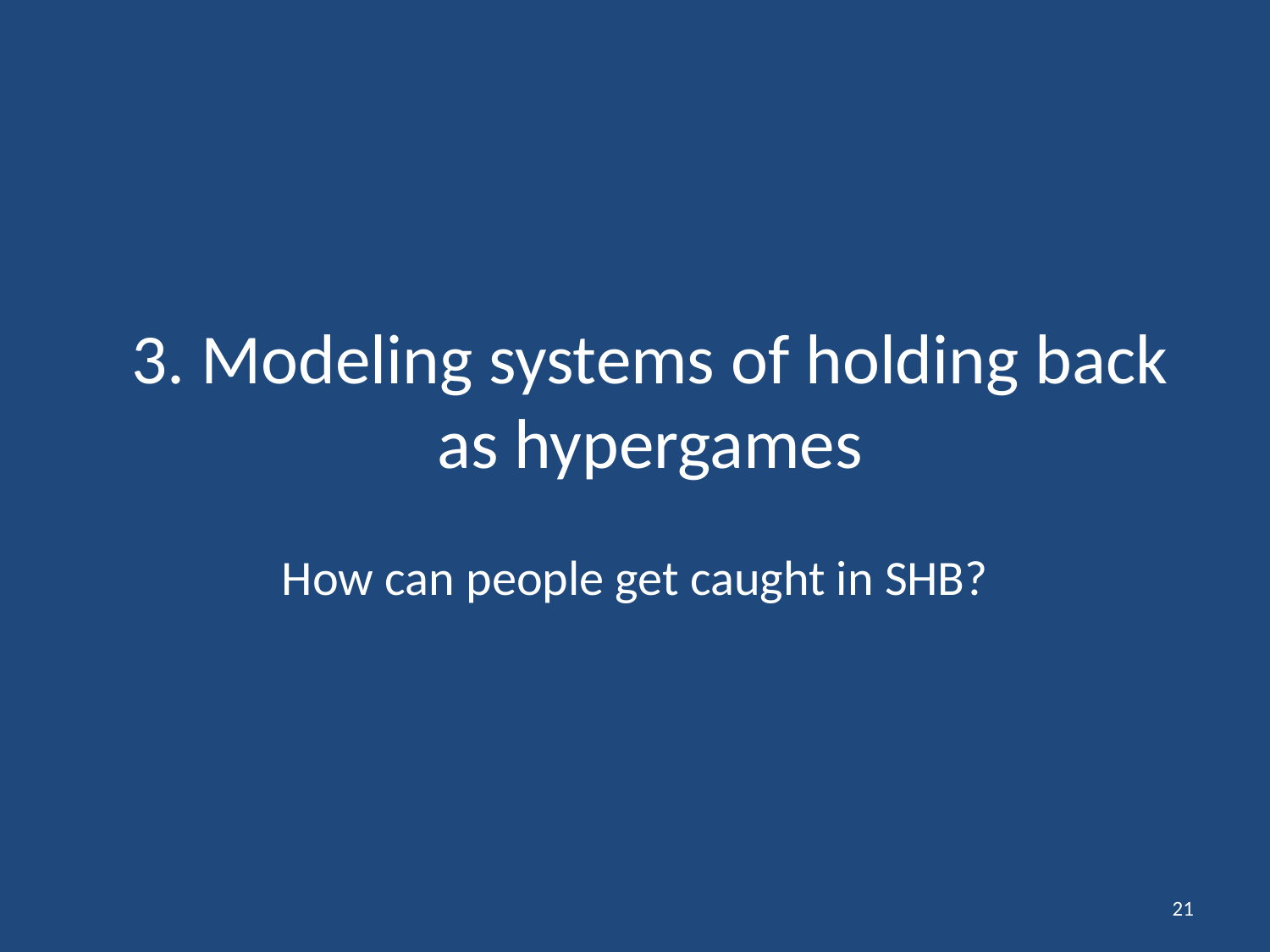

# 3. Modeling systems of holding back as hypergames
How can people get caught in SHB?

21